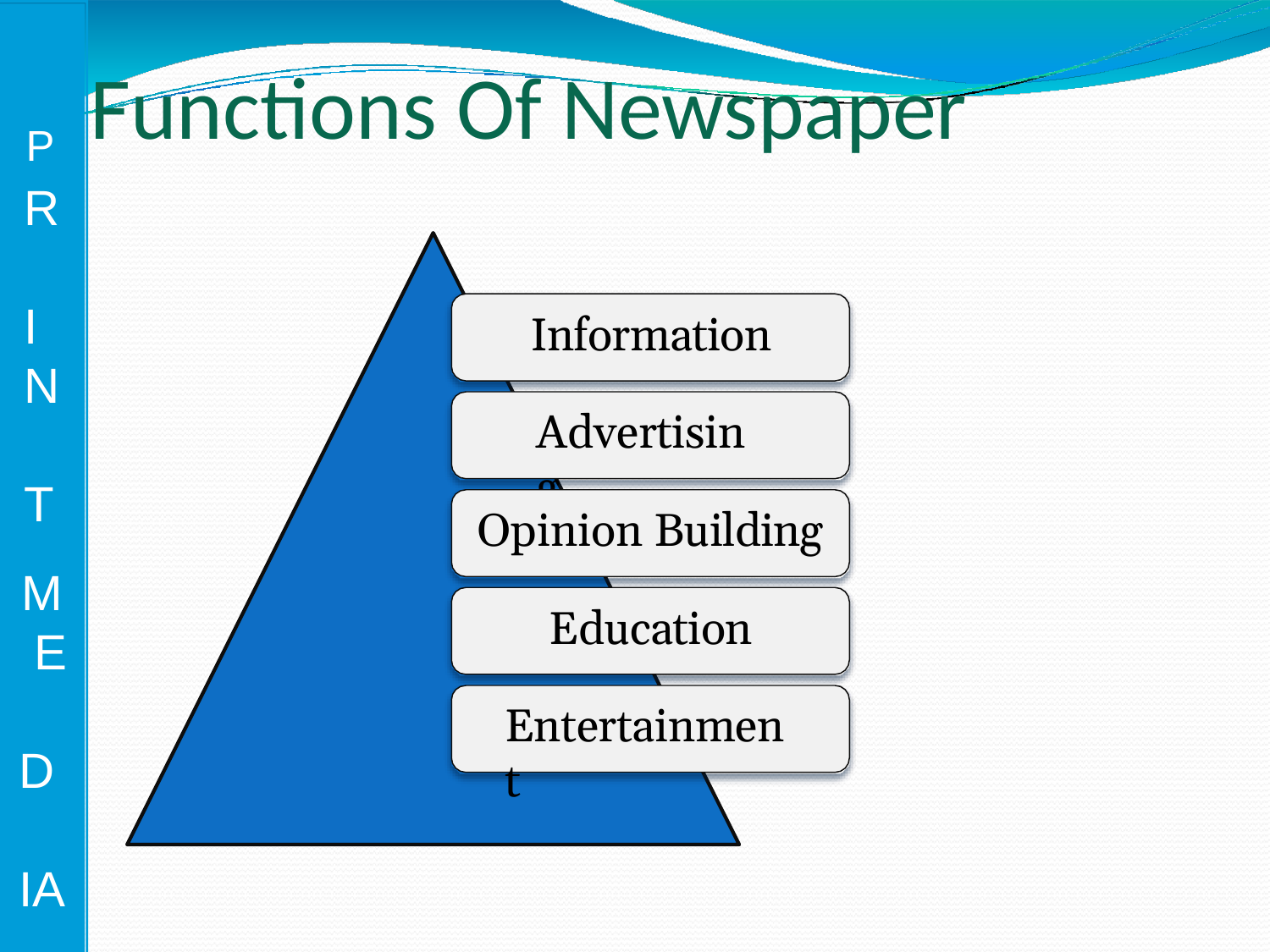

# P	Functions Of Newspaper
R   I  N  T
M  E  D  IA

Information

Advertising

Opinion Building

Education

Entertainment